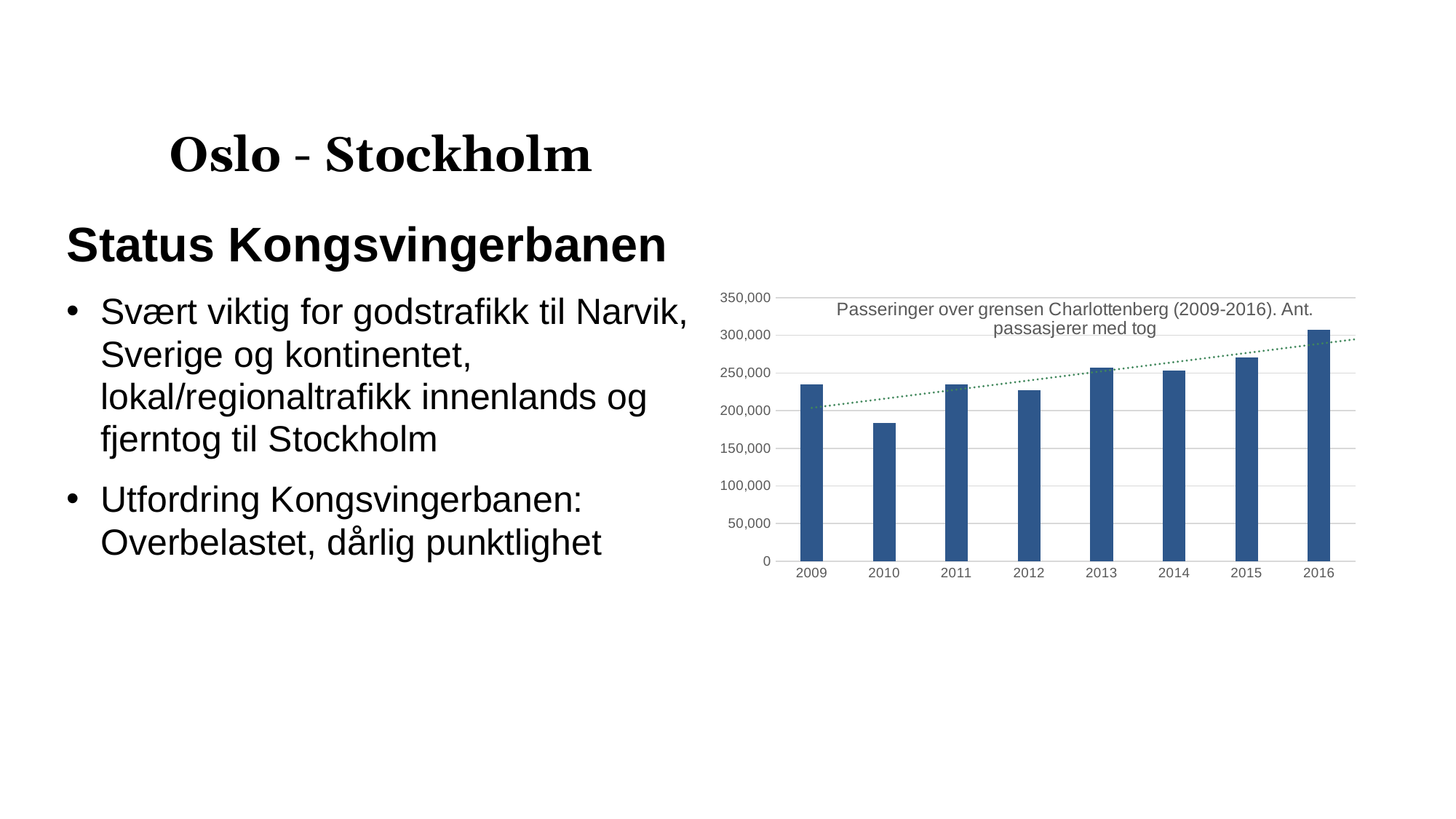

# Oslo - Stockholm
Status Kongsvingerbanen
Svært viktig for godstrafikk til Narvik, Sverige og kontinentet, lokal/regionaltrafikk innenlands og fjerntog til Stockholm
Utfordring Kongsvingerbanen: Overbelastet, dårlig punktlighet

### Chart: Passeringer over grensen Charlottenberg (2009-2016). Ant. passasjerer med tog

| Category | Passeringer over grensen Charlottenberg (2009-2016) |
|---|---|
| 2009 | 235026.0 |
| 2010 | 184064.0 |
| 2011 | 235201.0 |
| 2012 | 227665.0 |
| 2013 | 257324.0 |
| 2014 | 253124.0 |
| 2015 | 270769.0 |
| 2016 | 306950.0 |
6